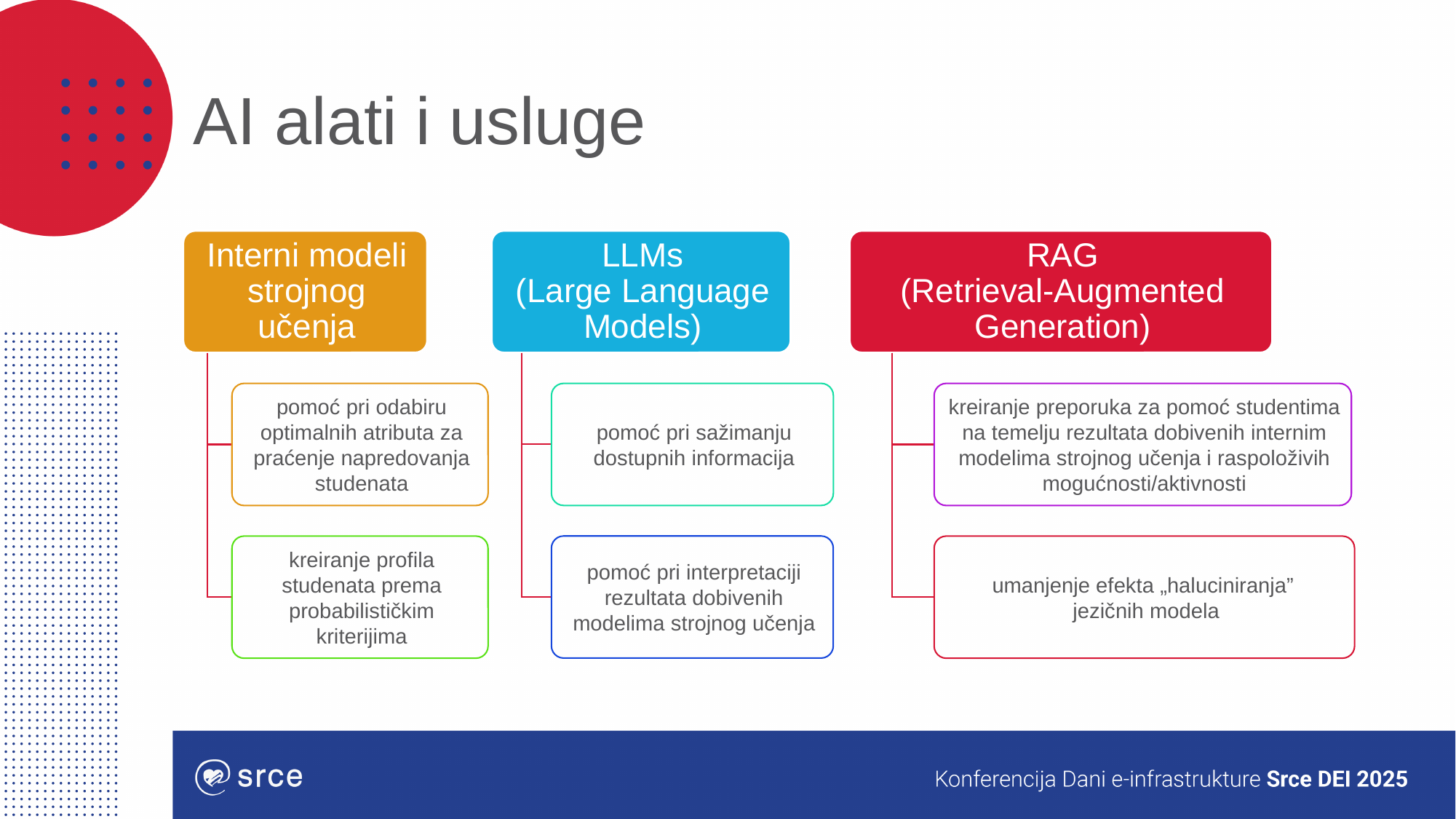

# AI alati i usluge
Interni modeli strojnog učenja
pomoć pri odabiru optimalnih atributa za praćenje napredovanja studenata
kreiranje profila studenata prema probabilističkim kriterijima
LLMs
(Large Language Models)
pomoć pri sažimanju dostupnih informacija
pomoć pri interpretaciji rezultata dobivenih modelima strojnog učenja
RAG
(Retrieval-Augmented Generation)
kreiranje preporuka za pomoć studentima na temelju rezultata dobivenih internim modelima strojnog učenja i raspoloživih mogućnosti/aktivnosti
umanjenje efekta „haluciniranja”
jezičnih modela